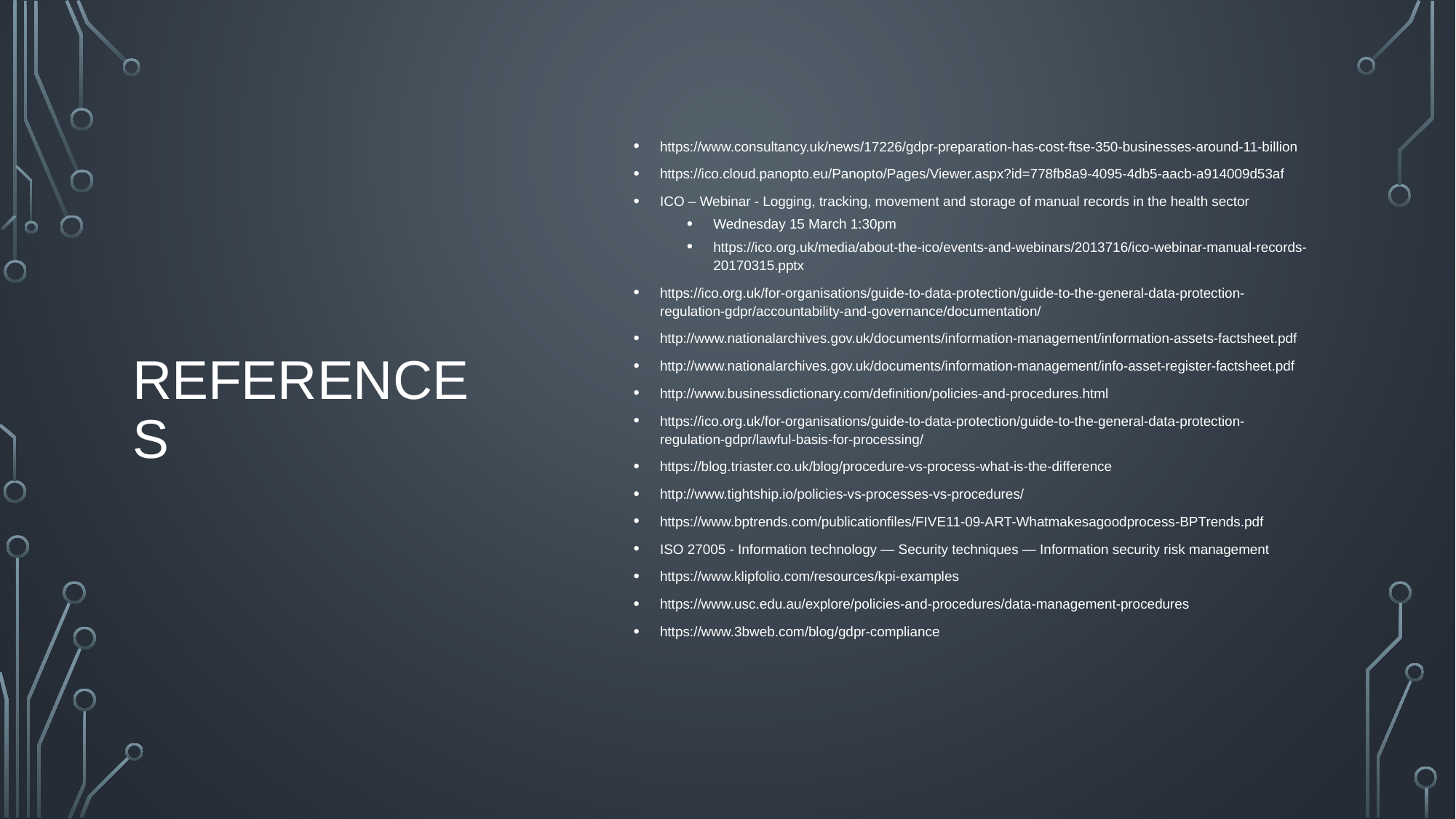

# References
https://www.consultancy.uk/news/17226/gdpr-preparation-has-cost-ftse-350-businesses-around-11-billion
https://ico.cloud.panopto.eu/Panopto/Pages/Viewer.aspx?id=778fb8a9-4095-4db5-aacb-a914009d53af
ICO – Webinar - Logging, tracking, movement and storage of manual records in the health sector
Wednesday 15 March 1:30pm
https://ico.org.uk/media/about-the-ico/events-and-webinars/2013716/ico-webinar-manual-records-20170315.pptx
https://ico.org.uk/for-organisations/guide-to-data-protection/guide-to-the-general-data-protection-regulation-gdpr/accountability-and-governance/documentation/
http://www.nationalarchives.gov.uk/documents/information-management/information-assets-factsheet.pdf
http://www.nationalarchives.gov.uk/documents/information-management/info-asset-register-factsheet.pdf
http://www.businessdictionary.com/definition/policies-and-procedures.html
https://ico.org.uk/for-organisations/guide-to-data-protection/guide-to-the-general-data-protection-regulation-gdpr/lawful-basis-for-processing/
https://blog.triaster.co.uk/blog/procedure-vs-process-what-is-the-difference
http://www.tightship.io/policies-vs-processes-vs-procedures/
https://www.bptrends.com/publicationfiles/FIVE11-09-ART-Whatmakesagoodprocess-BPTrends.pdf
ISO 27005 - Information technology — Security techniques — Information security risk management
https://www.klipfolio.com/resources/kpi-examples
https://www.usc.edu.au/explore/policies-and-procedures/data-management-procedures
https://www.3bweb.com/blog/gdpr-compliance